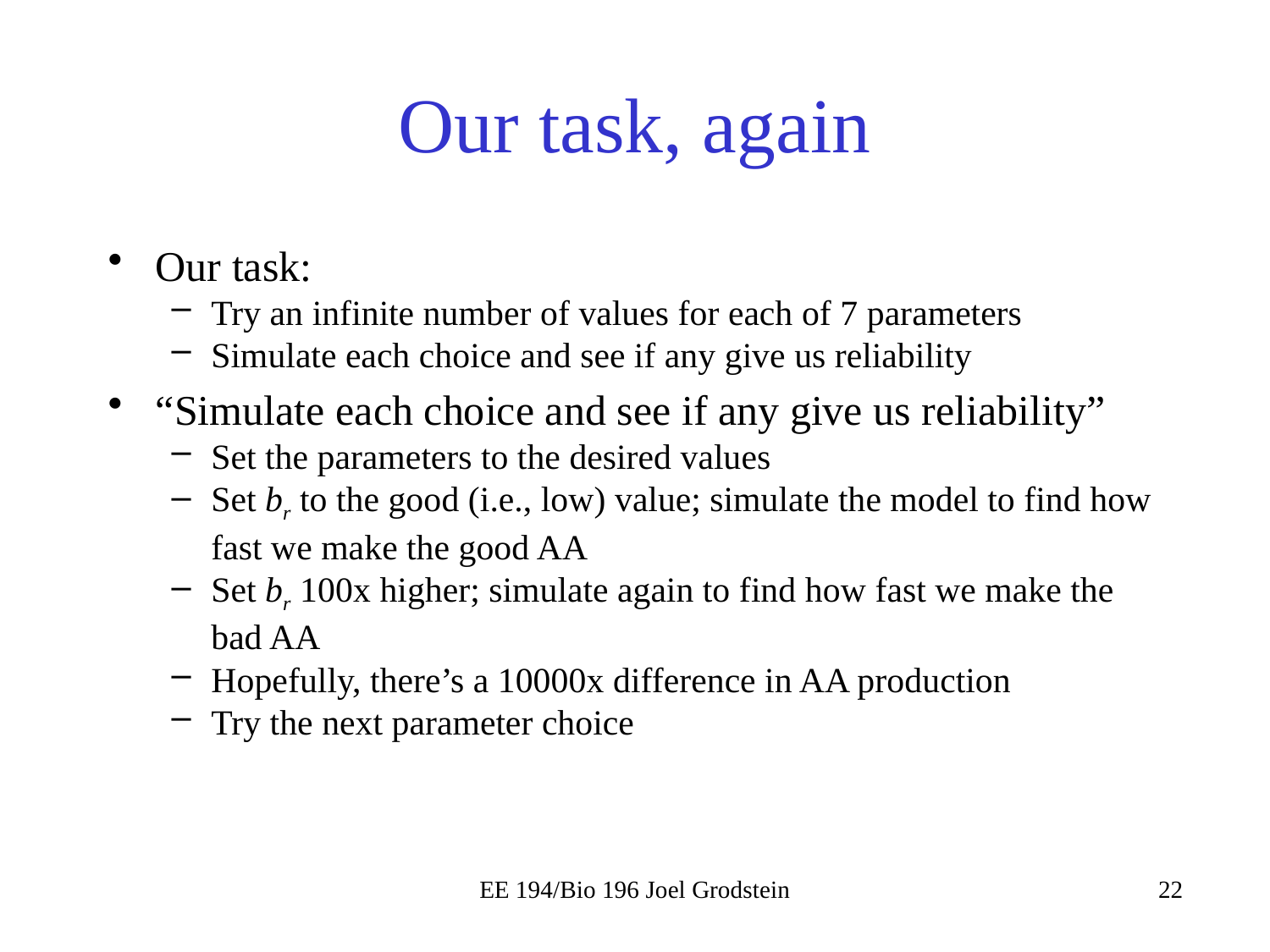

# Our task, again
Our task:
Try an infinite number of values for each of 7 parameters
Simulate each choice and see if any give us reliability
“Simulate each choice and see if any give us reliability”
Set the parameters to the desired values
Set br to the good (i.e., low) value; simulate the model to find how fast we make the good AA
Set br 100x higher; simulate again to find how fast we make the bad AA
Hopefully, there’s a 10000x difference in AA production
Try the next parameter choice

EE 194/Bio 196 Joel Grodstein